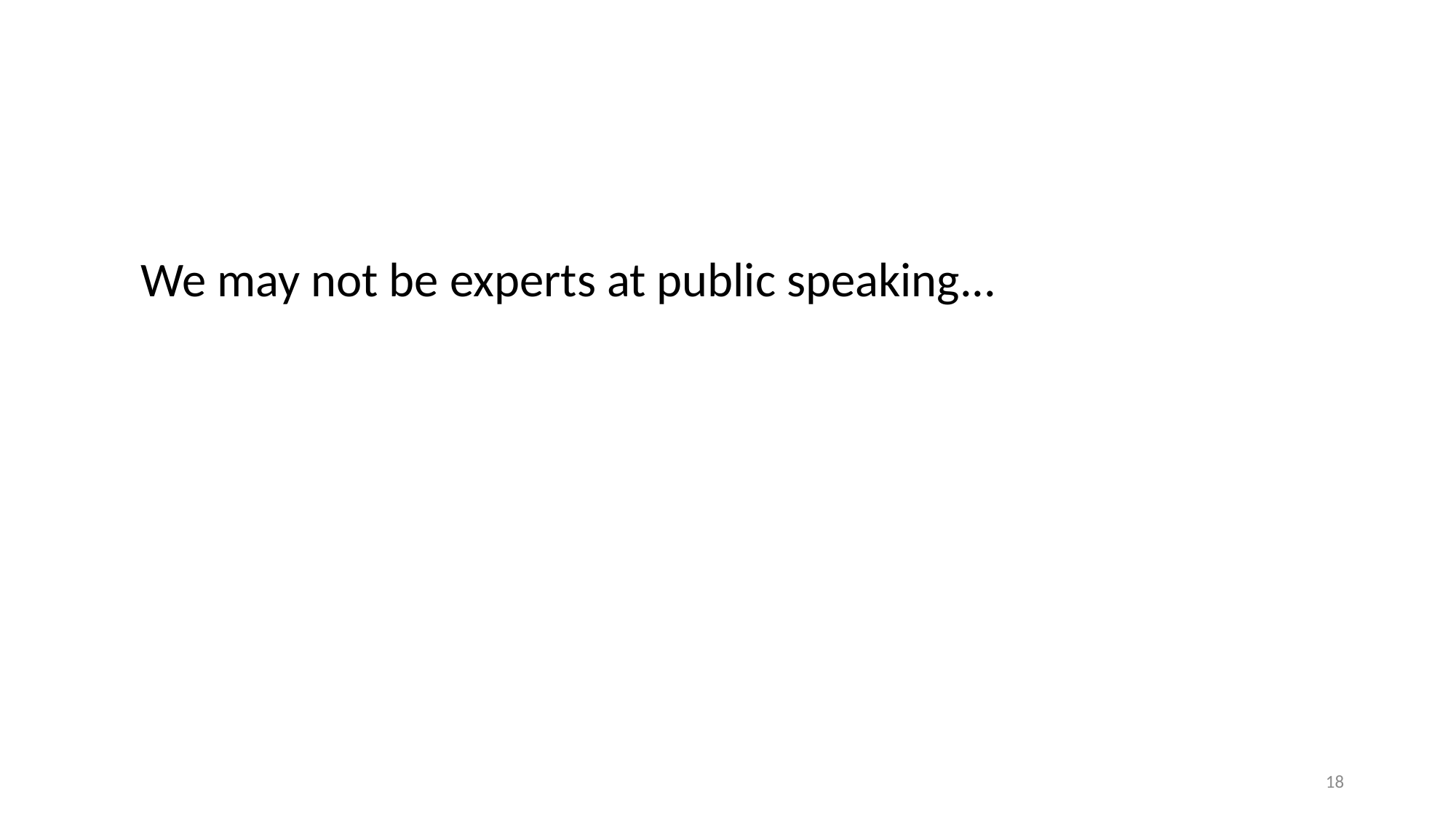

We may not be experts at public speaking...

18